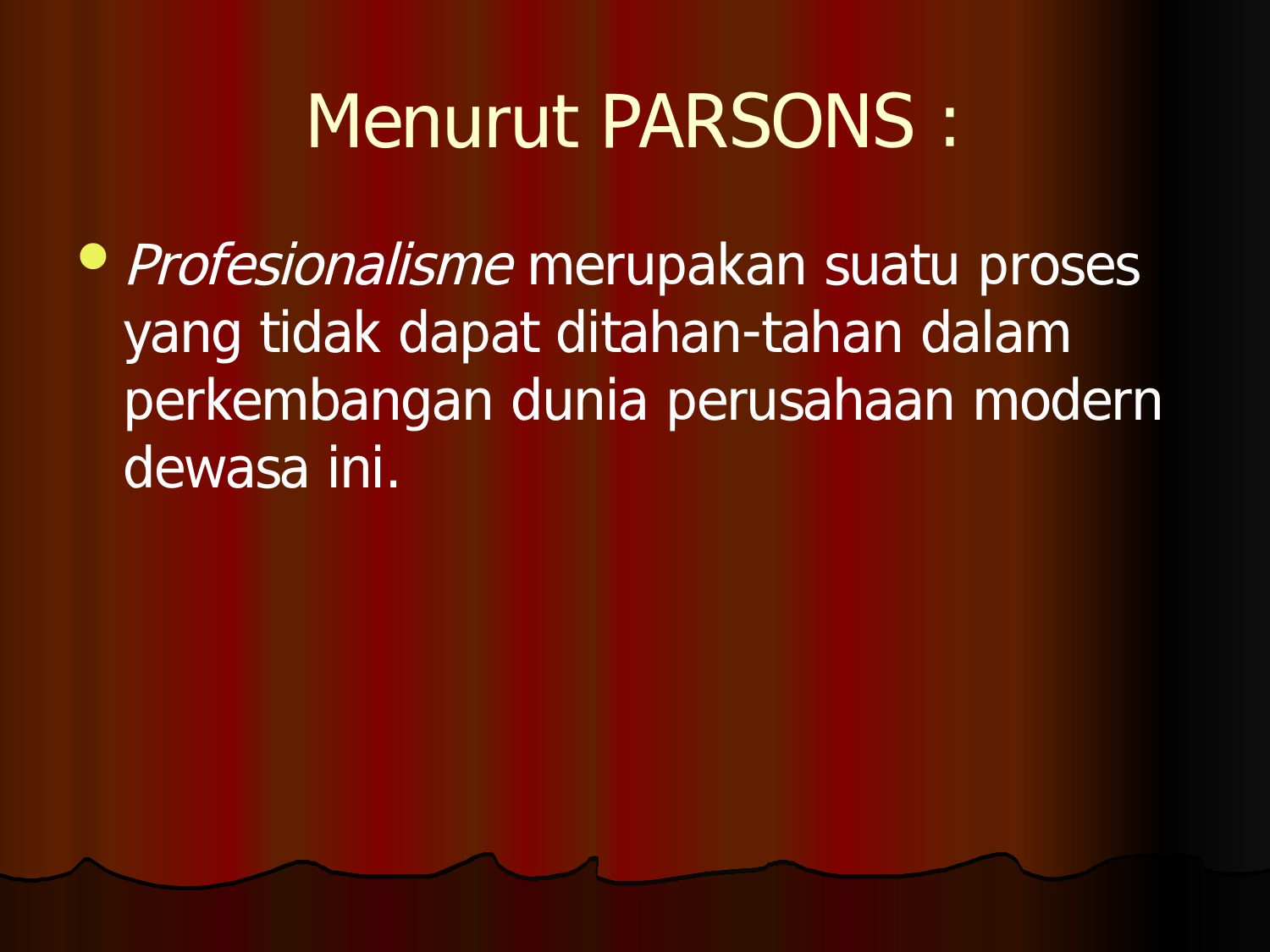

# Menurut PARSONS :
Profesionalisme merupakan suatu proses yang tidak dapat ditahan-tahan dalam perkembangan dunia perusahaan modern dewasa ini.